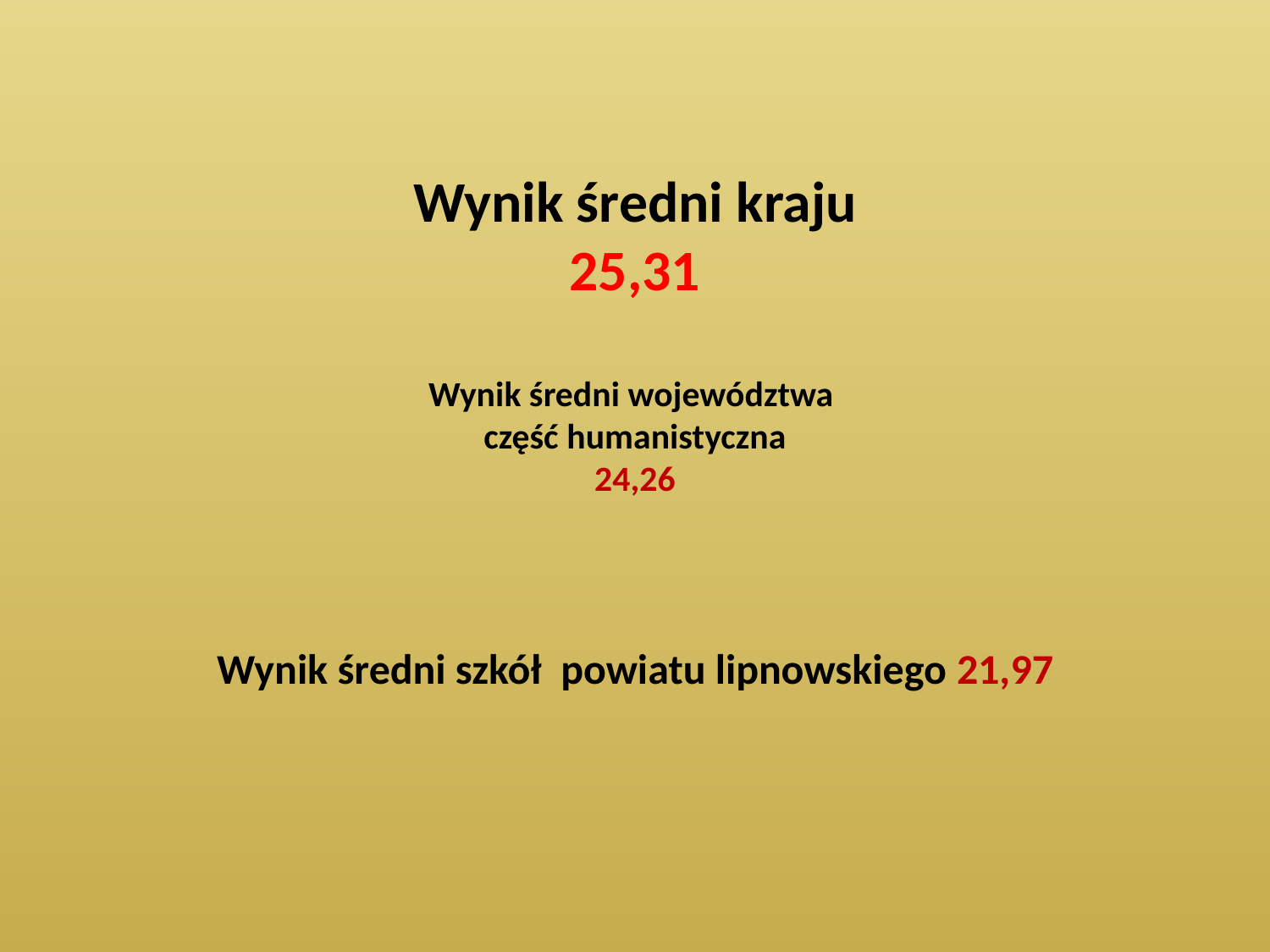

# Wynik średni kraju 25,31 Wynik średni województwa część humanistyczna 24,26
Wynik średni szkół  powiatu lipnowskiego 21,97